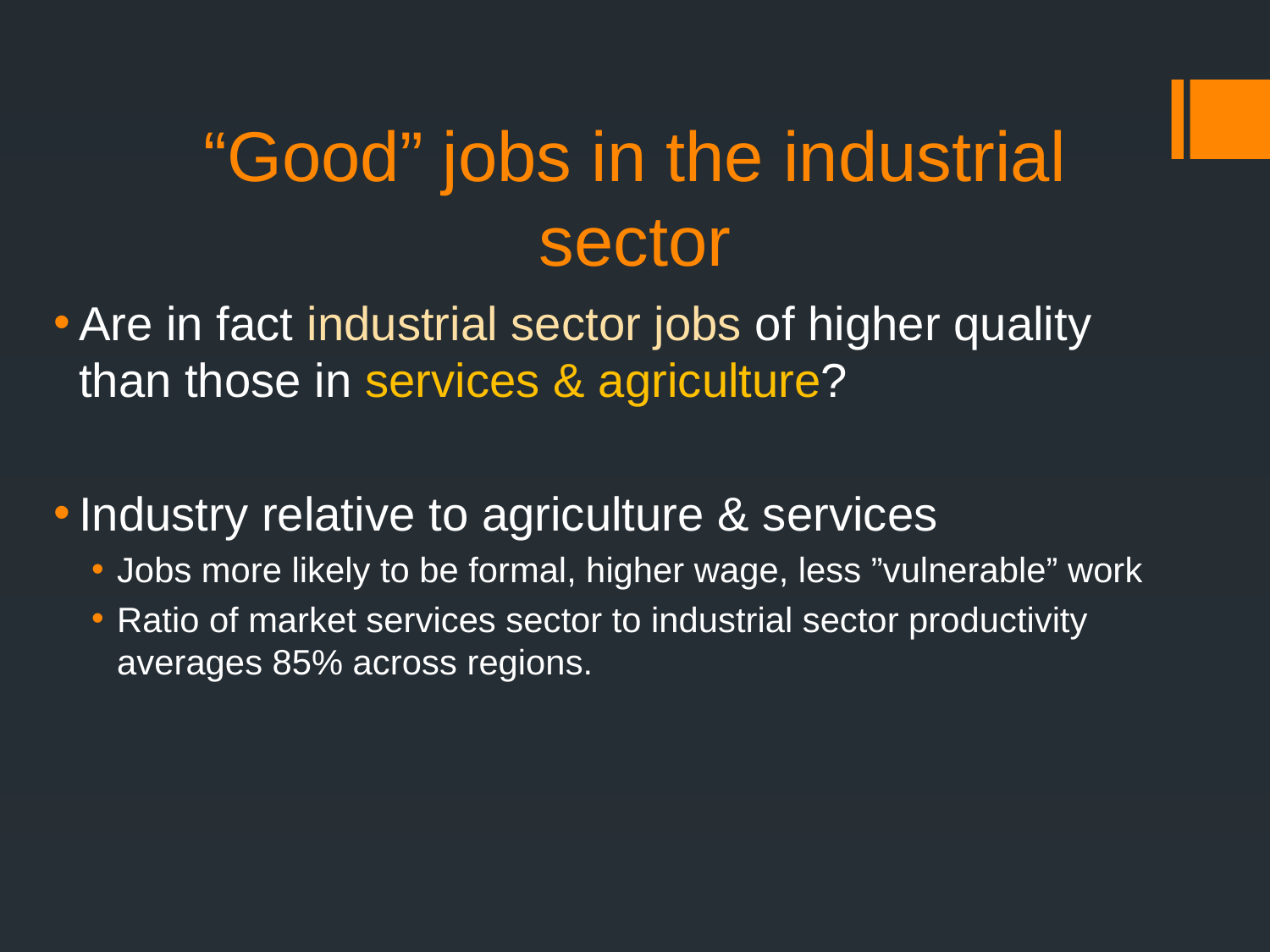

# “Good” jobs in the industrial sector
Are in fact industrial sector jobs of higher quality than those in services & agriculture?

Industry relative to agriculture & services
Jobs more likely to be formal, higher wage, less ”vulnerable” work
Ratio of market services sector to industrial sector productivity averages 85% across regions.